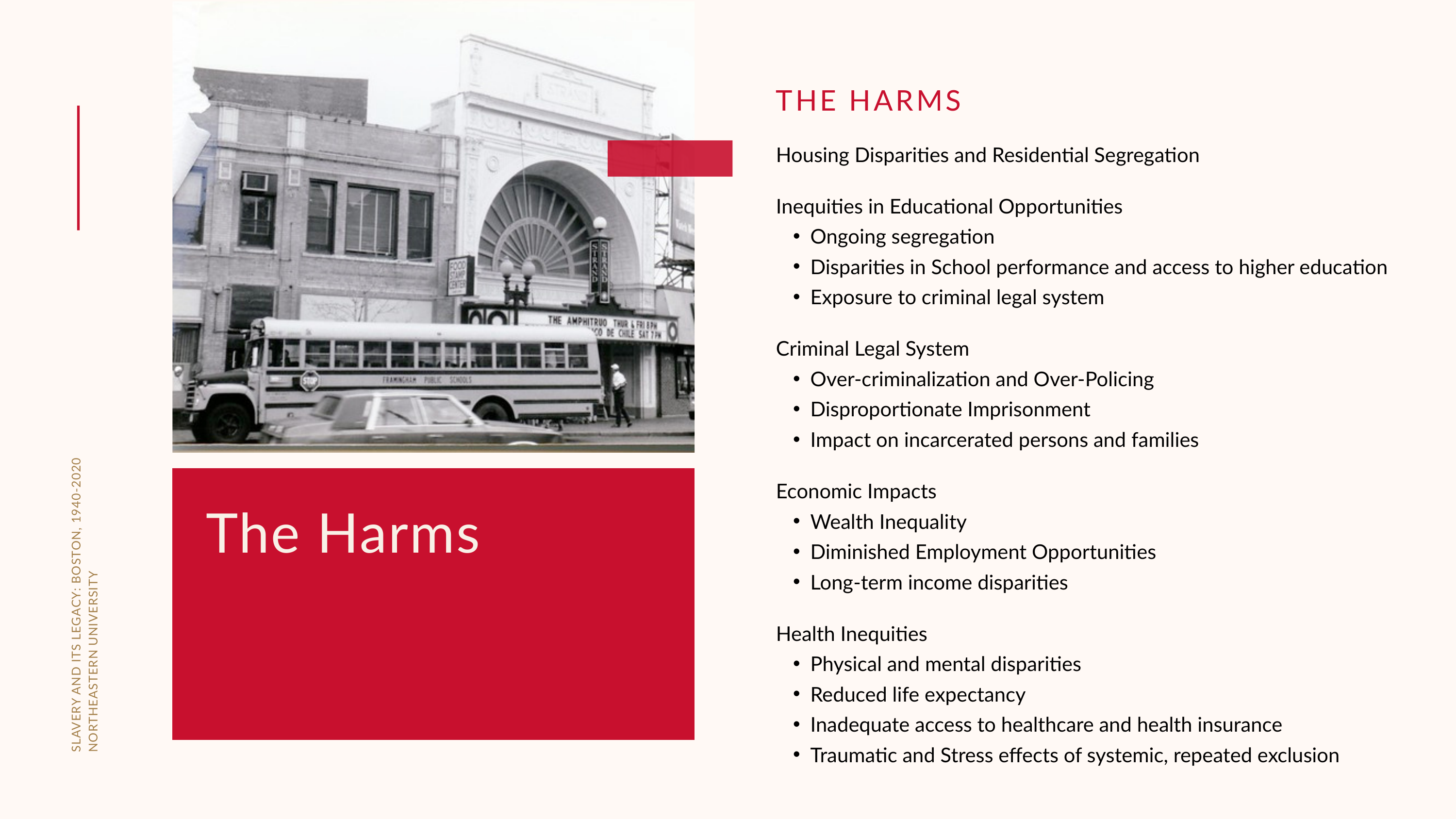

THE HARMS
SLAVERY AND ITS LEGACY: BOSTON, 1940-2020
NORTHEASTERN UNIVERSITY

Housing Disparities and Residential Segregation

Inequities in Educational Opportunities
Ongoing segregation
Disparities in School performance and access to higher education
Exposure to criminal legal system

Criminal Legal System
Over-criminalization and Over-Policing
Disproportionate Imprisonment
Impact on incarcerated persons and families

Economic Impacts
Wealth Inequality
Diminished Employment Opportunities
Long-term income disparities

Health Inequities
Physical and mental disparities
Reduced life expectancy
Inadequate access to healthcare and health insurance
Traumatic and Stress effects of systemic, repeated exclusion

The Harms